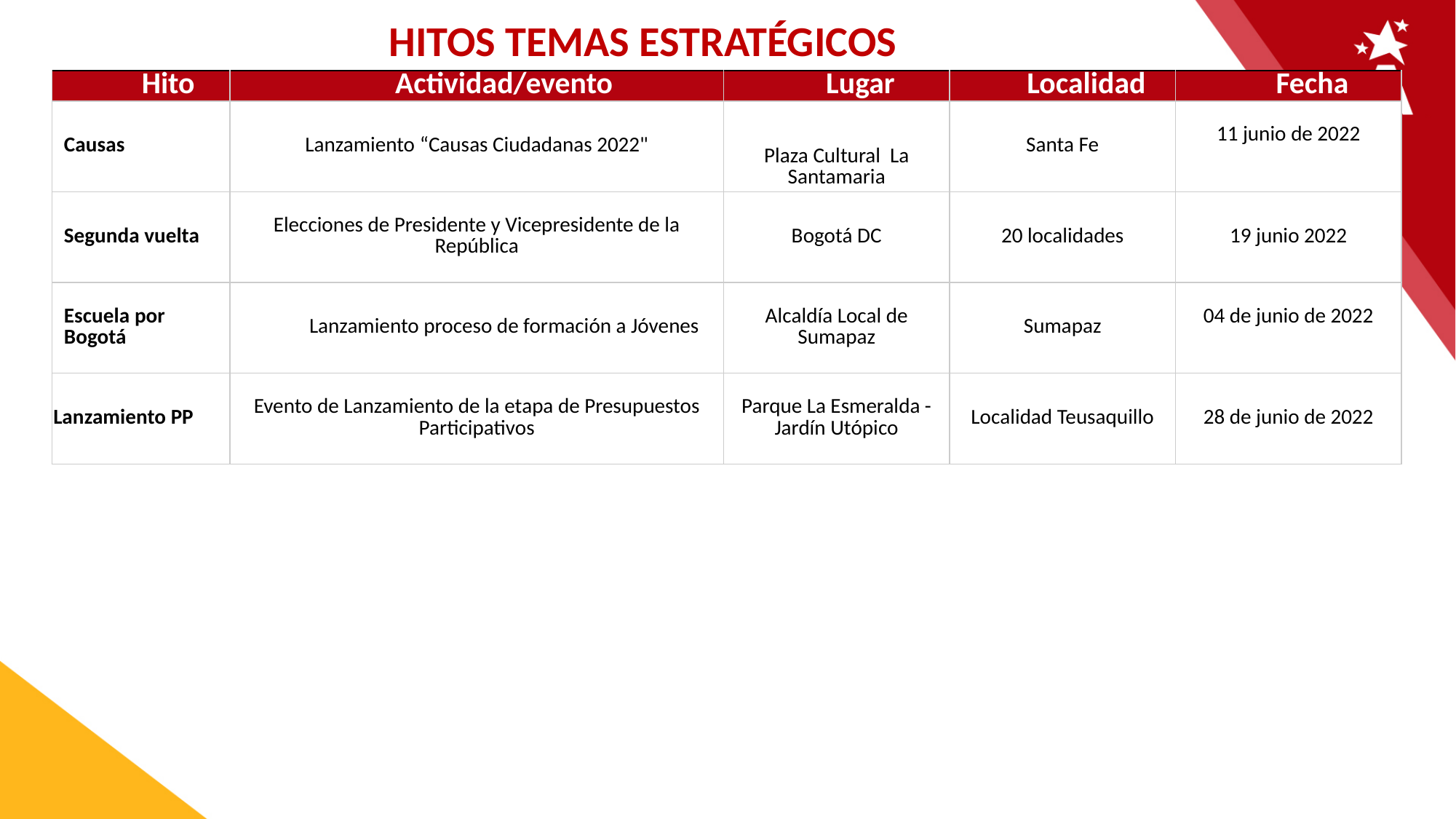

HITOS TEMAS ESTRATÉGICOS
| Hito | Actividad/evento | Lugar | Localidad | Fecha |
| --- | --- | --- | --- | --- |
| Causas | Lanzamiento “Causas Ciudadanas 2022" | Plaza Cultural  La Santamaria | Santa Fe | 11 junio de 2022 |
| Segunda vuelta | Elecciones de Presidente y Vicepresidente de la República | Bogotá DC | 20 localidades | 19 junio 2022 |
| Escuela por Bogotá | Lanzamiento proceso de formación a Jóvenes | Alcaldía Local de Sumapaz | Sumapaz | 04 de junio de 2022 |
| Lanzamiento PP | Evento de Lanzamiento de la etapa de Presupuestos Participativos | Parque La Esmeralda - Jardín Utópico | Localidad Teusaquillo | 28 de junio de 2022 |